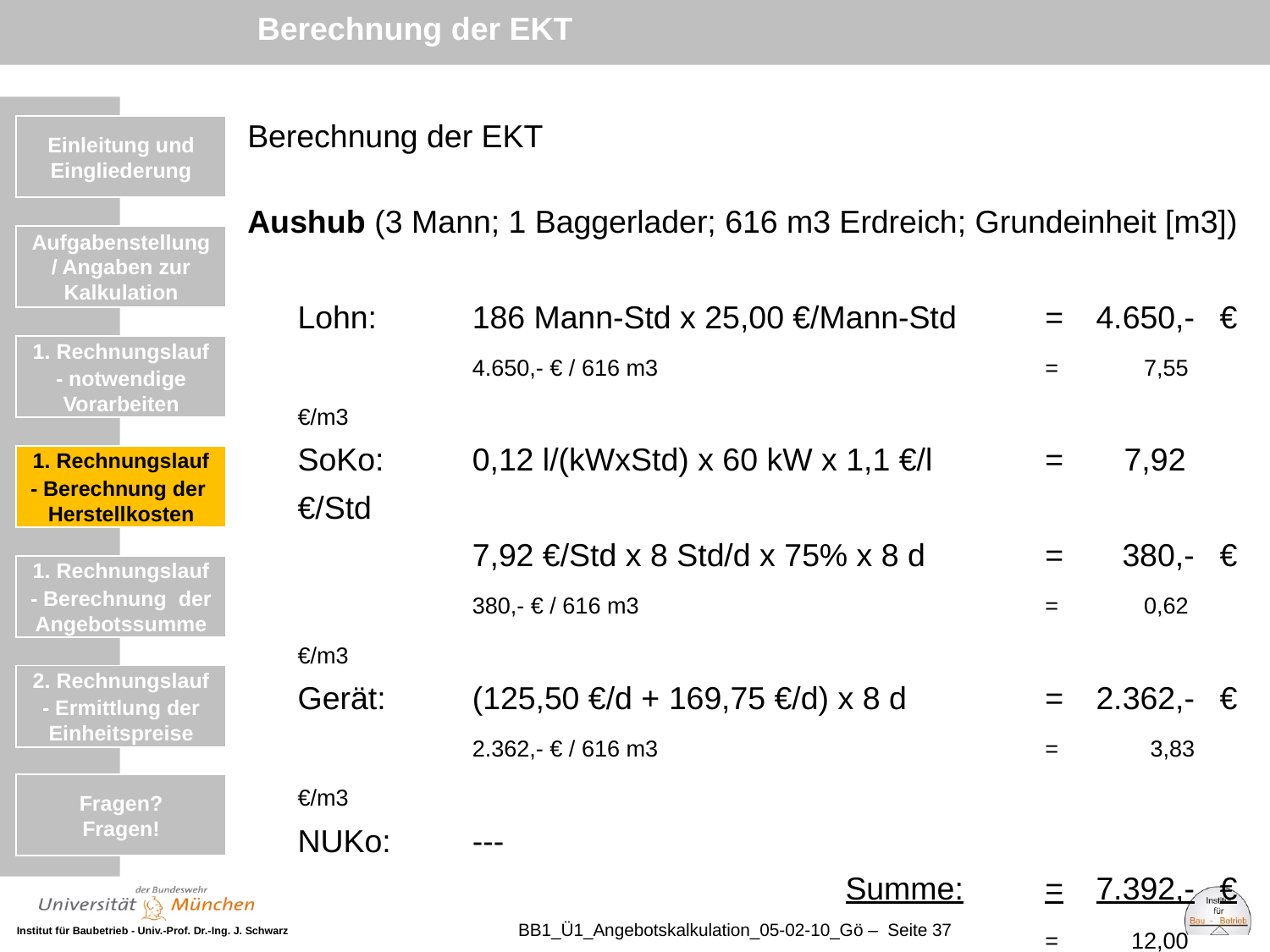

Berechnung der EKT
Berechnung der EKT

Aushub (3 Mann; 1 Baggerlader; 616 m3 Erdreich; Grundeinheit [m3])

Lohn:	186 Mann-Std x 25,00 €/Mann-Std 	=	4.650,-	€
	4.650,- € / 616 m3	=	7,55 	€/m3
SoKo:	0,12 l/(kWxStd) x 60 kW x 1,1 €/l	=	7,92 	€/Std
	7,92 €/Std x 8 Std/d x 75% x 8 d	= 	380,-	€
	380,- € / 616 m3	=	0,62 	€/m3
Gerät:	(125,50 €/d + 169,75 €/d) x 8 d	=	2.362,-	€
	2.362,- € / 616 m3	=	3,83	€/m3
NUKo:	---
	Summe:	=	7.392,-	€
		=	12,00 	€/m3

Zur Kontrolle immer mit den Einheiten rechnen!
Einleitung und Eingliederung
Einleitung und Eingliederung

Aufgabenstellung / Angaben zur Kalkulation
1. Rechnungslauf
- notwendige Vorarbeiten
1. Rechnungslauf
- Berechnung der  Herstellkosten
1. Rechnungslauf
- Berechnung  der Angebotssumme
2. Rechnungslauf
- Ermittlung der Einheitspreise
Fragen?
Fragen!